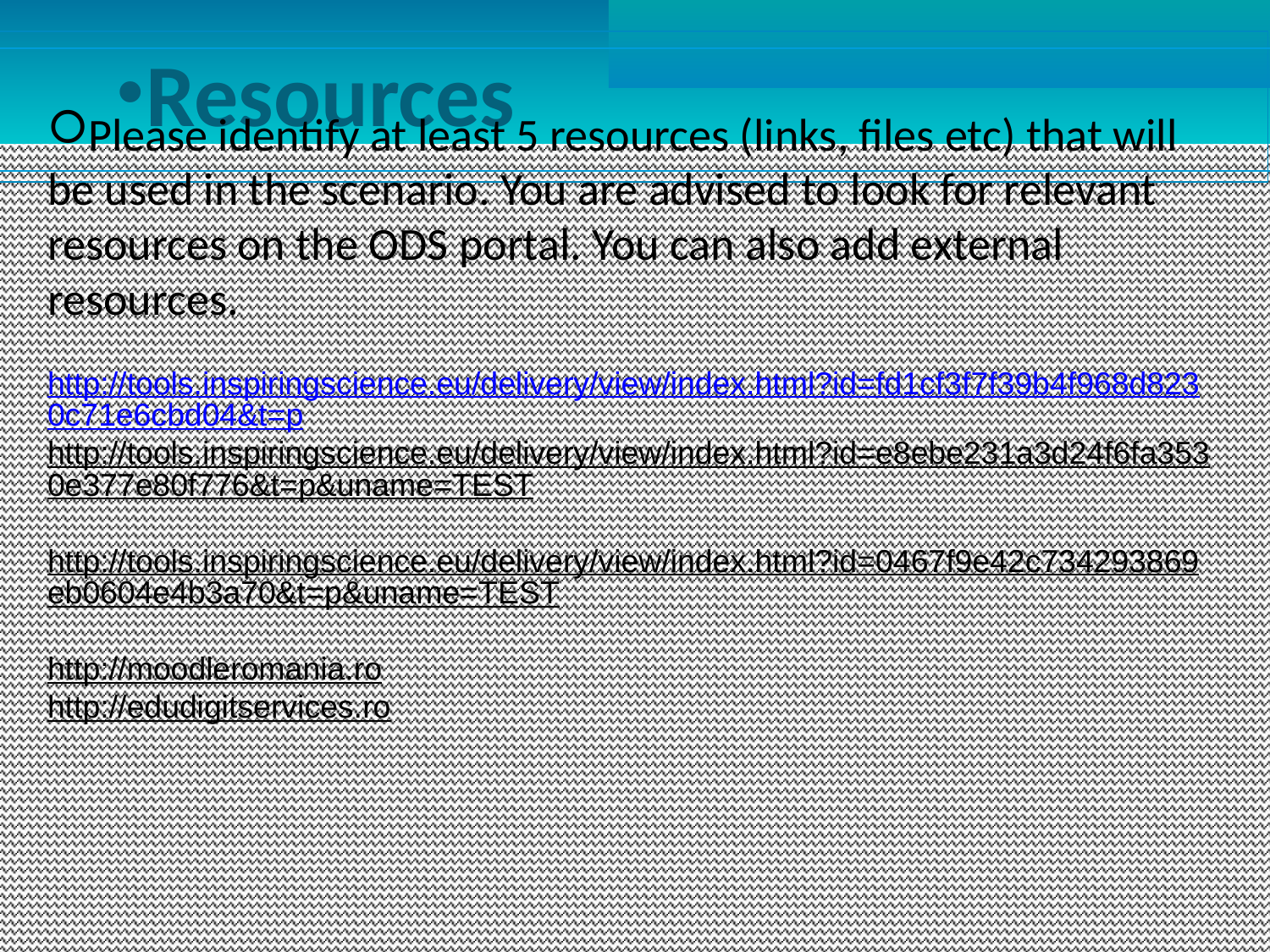

Resources
Please identify at least 5 resources (links, files etc) that will be used in the scenario. You are advised to look for relevant resources on the ODS portal. You can also add external resources.

http://tools.inspiringscience.eu/delivery/view/index.html?id=fd1cf3f7f39b4f968d8230c71e6cbd04&t=p
http://tools.inspiringscience.eu/delivery/view/index.html?id=e8ebe231a3d24f6fa3530e377e80f776&t=p&uname=TEST
http://tools.inspiringscience.eu/delivery/view/index.html?id=0467f9e42c734293869eb0604e4b3a70&t=p&uname=TEST
http://moodleromania.ro
http://edudigitservices.ro